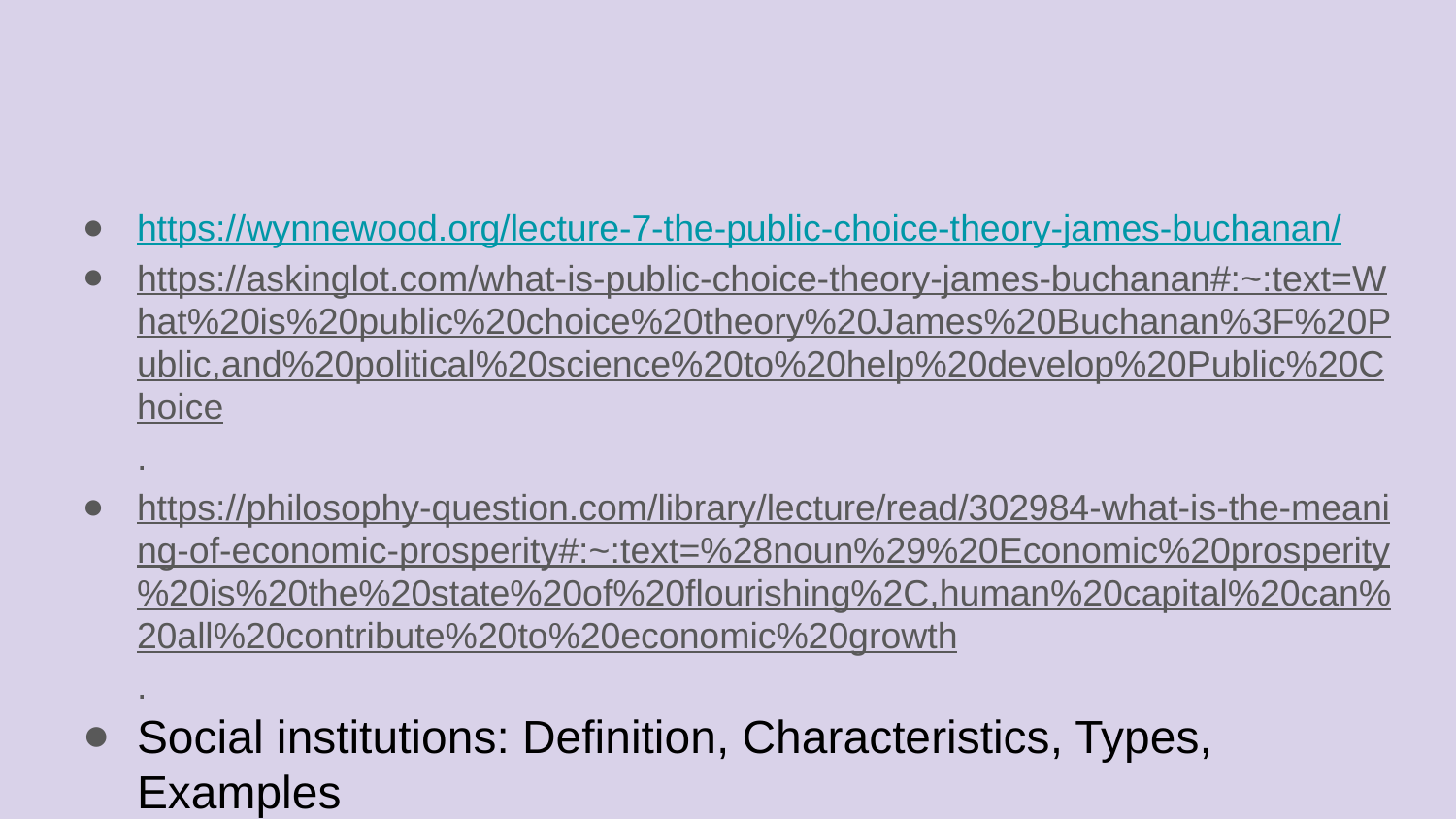

https://wynnewood.org/lecture-7-the-public-choice-theory-james-buchanan/
https://askinglot.com/what-is-public-choice-theory-james-buchanan#:~:text=What%20is%20public%20choice%20theory%20James%20Buchanan%3F%20Public,and%20political%20science%20to%20help%20develop%20Public%20Choice.
https://philosophy-question.com/library/lecture/read/302984-what-is-the-meaning-of-economic-prosperity#:~:text=%28noun%29%20Economic%20prosperity%20is%20the%20state%20of%20flourishing%2C,human%20capital%20can%20all%20contribute%20to%20economic%20growth.
Social institutions: Definition, Characteristics, Types, Examples